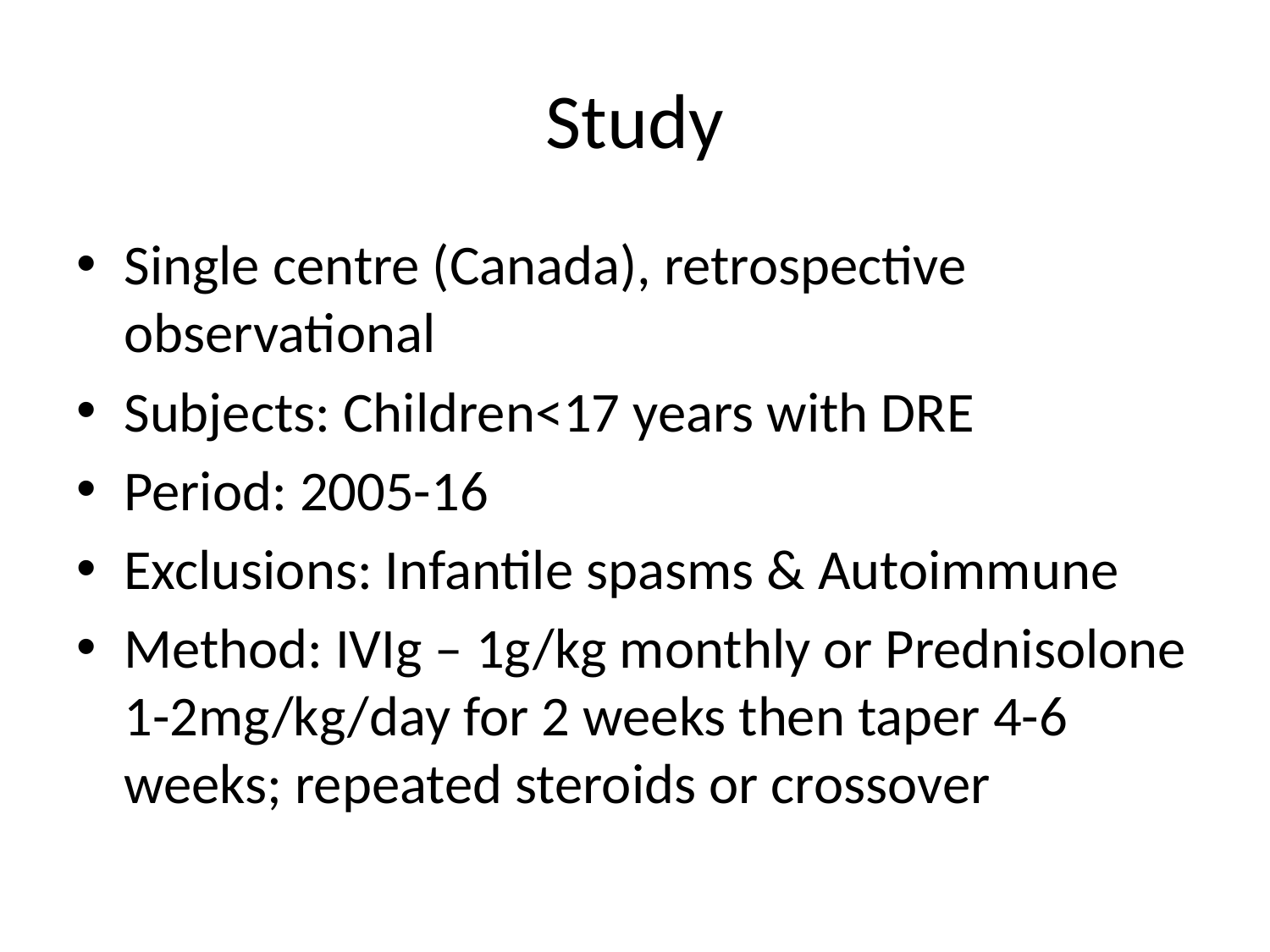

# Study
Single centre (Canada), retrospective observational
Subjects: Children<17 years with DRE
Period: 2005-16
Exclusions: Infantile spasms & Autoimmune
Method: IVIg – 1g/kg monthly or Prednisolone 1-2mg/kg/day for 2 weeks then taper 4-6 weeks; repeated steroids or crossover